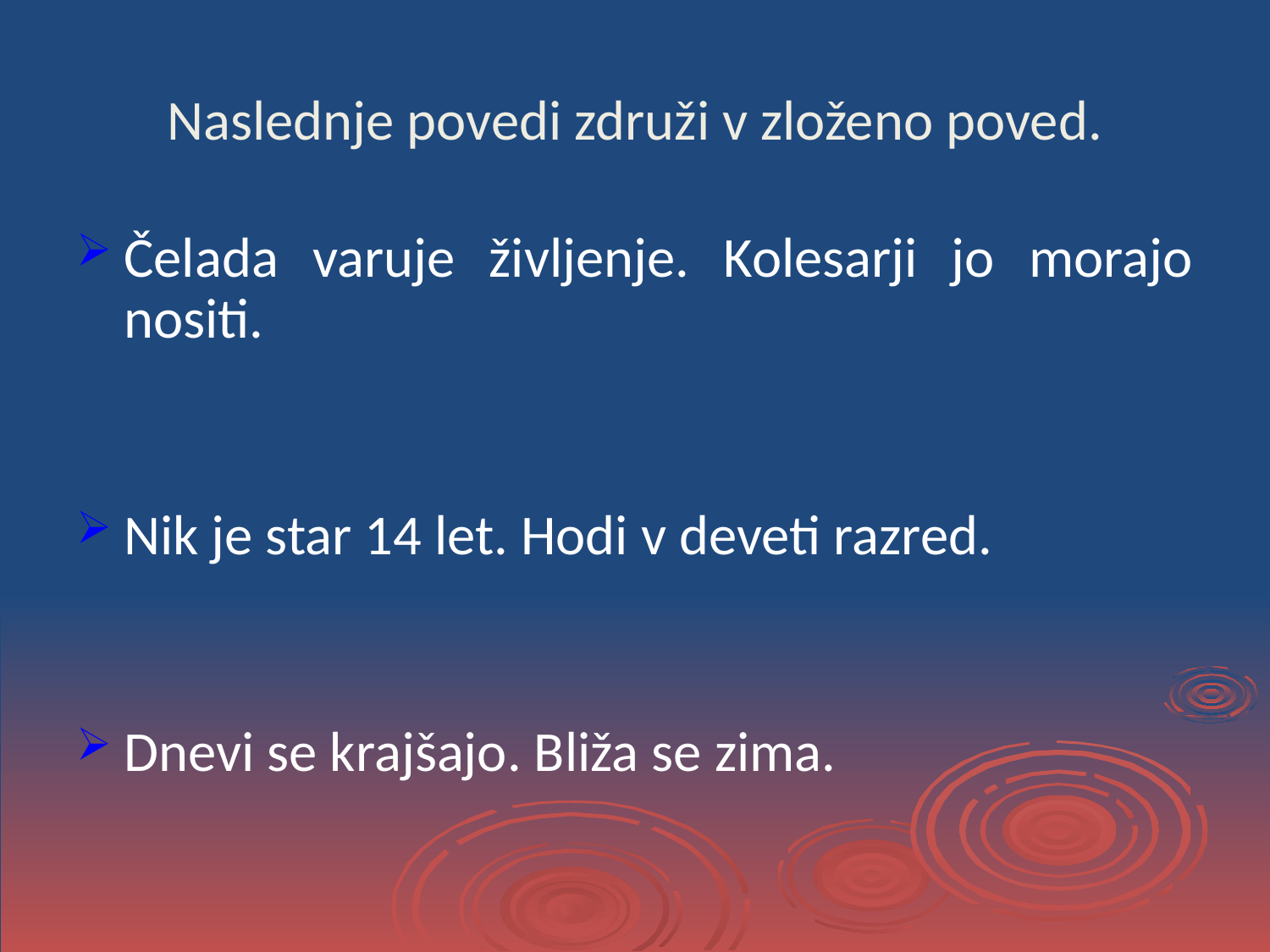

# Naslednje povedi združi v zloženo poved.
Čelada varuje življenje. Kolesarji jo morajo nositi.

Nik je star 14 let. Hodi v deveti razred.

Dnevi se krajšajo. Bliža se zima.